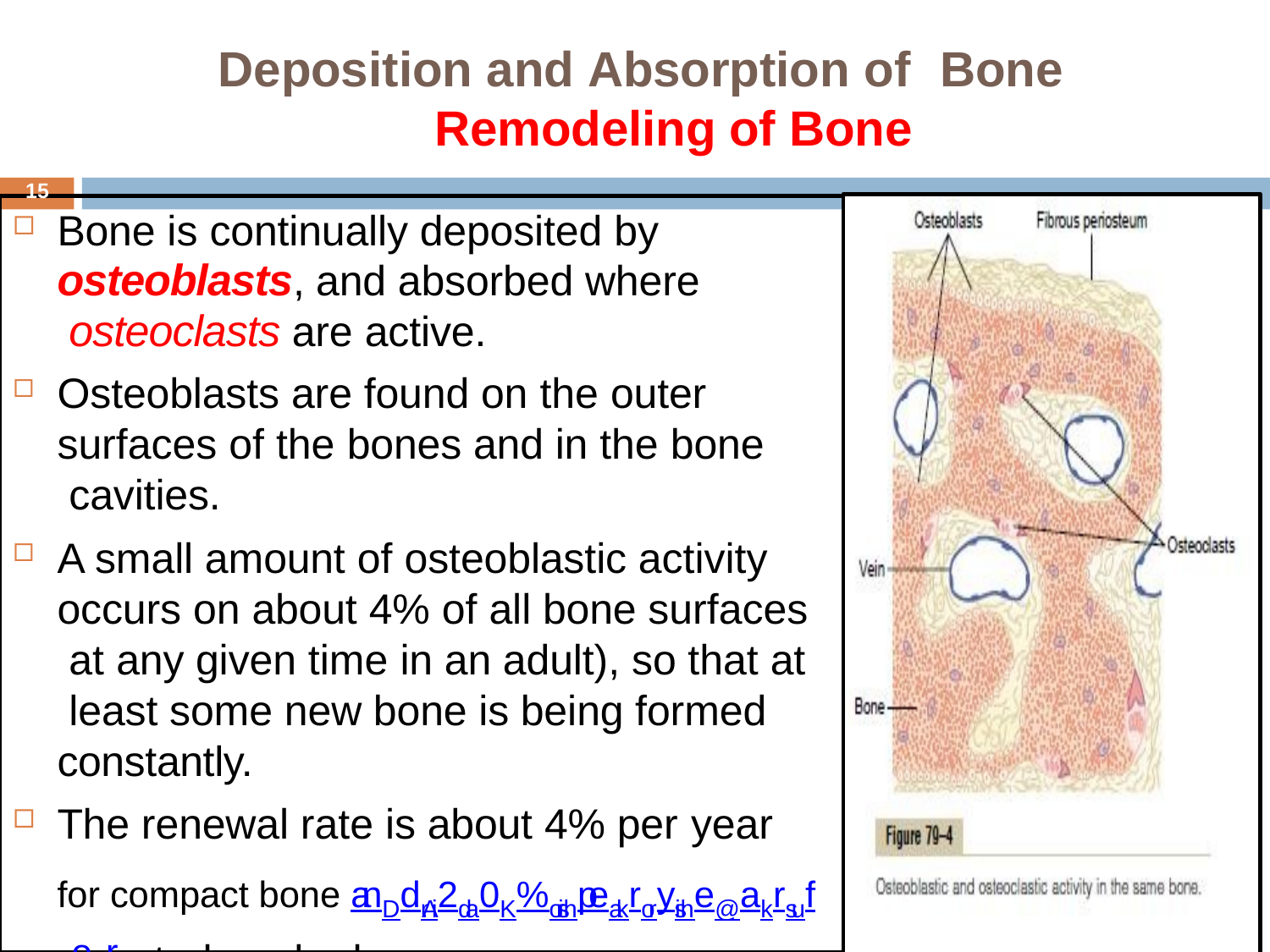

# Deposition and Absorption of	Bone
Remodeling of Bone
15
Bone is continually deposited by  osteoblasts, and absorbed where  osteoclasts are active.
Osteoblasts are found on the outer  surfaces of the bones and in the bone  cavities.
A small amount of osteoblastic activity  occurs on about 4% of all bone surfaces  at any given time in an adult), so that at  least some new bone is being formed  constantly.
The renewal rate is about 4% per year
for compact bone anDdr.Ai2da0K%orishpeakroryishe@akrsuf.eodru.sa  trabecular bone.